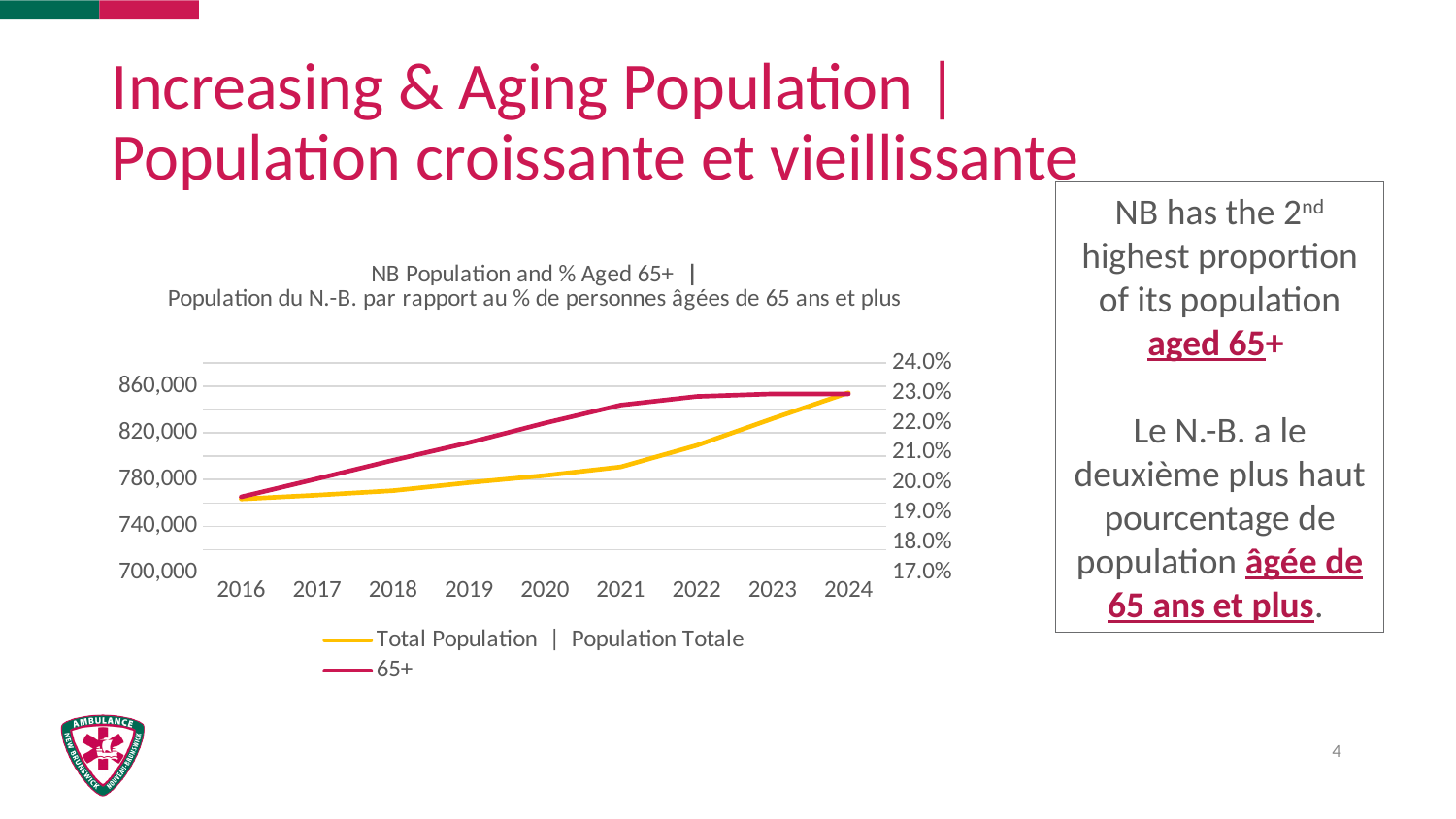

# Increasing & Aging Population | Population croissante et vieillissante
NB has the 2nd highest proportion of its population aged 65+
Le N.-B. a le deuxième plus haut pourcentage de population âgée de 65 ans et plus.

### Chart: NB Population and % Aged 65+ Population du N.-B. par rapport au
% de personnes âgées de 65 ans et plus

| Category | Total Population  |  Population Totale | 65+ |
|---|---|---|
| 2016 | 763322.0 | 0.19533434120855944 |
| 2017 | 766697.0 | 0.2013663807214584 |
| 2018 | 770497.0 | 0.20754915333868917 |
| 2019 | 777387.0 | 0.21341879913093478 |
| 2020 | 783432.0 | 0.219924639279478 |
| 2021 | 790802.0 | 0.22591242814256918 |
| 2022 | 809264.0 | 0.2287770121987386 |
| 2023 | 832190.0 | 0.2296242444634038 |
| 2024 | 854355.0 | 0.22962468762984942 |
4